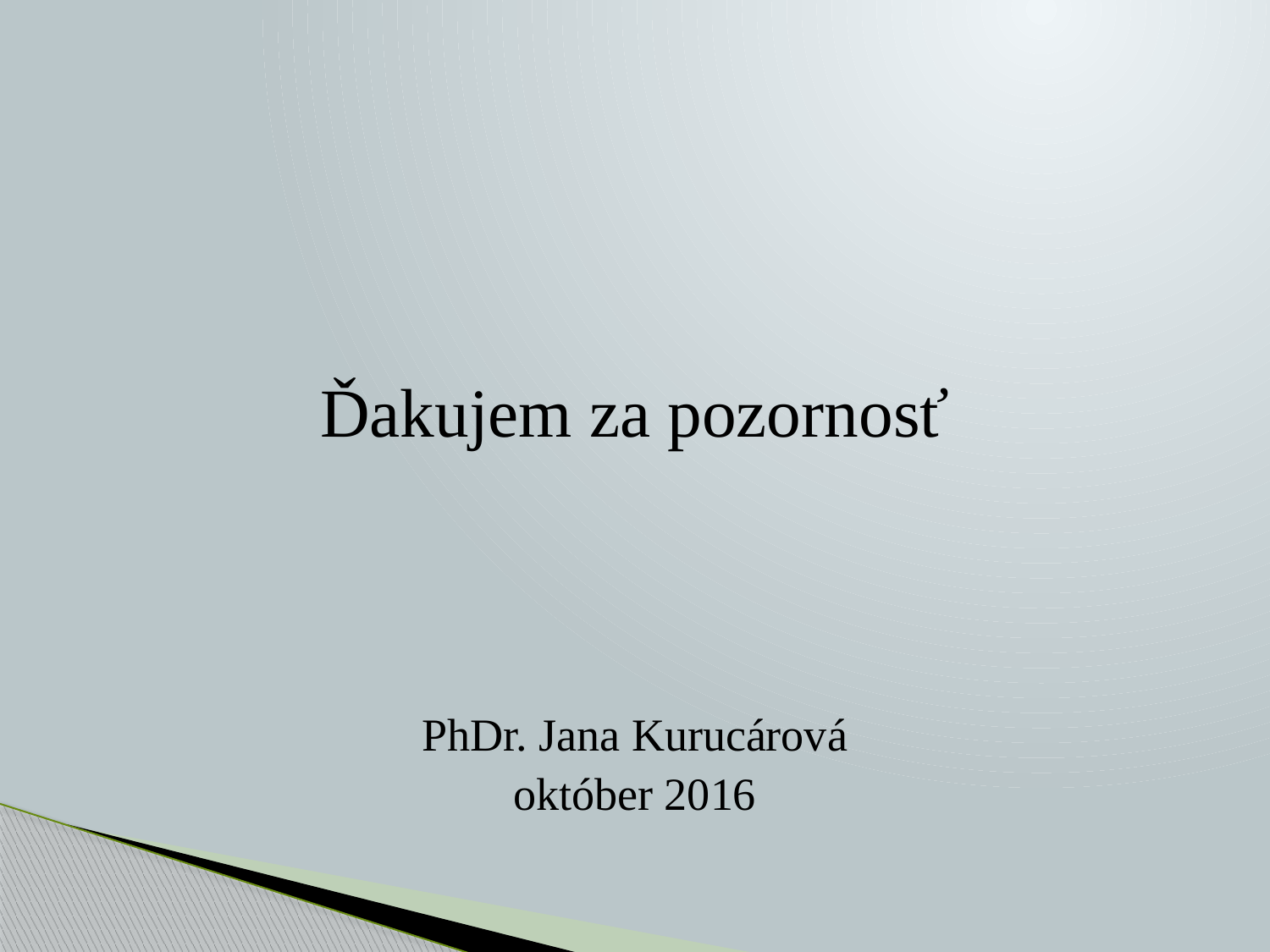

#

Ďakujem za pozornosť

PhDr. Jana Kurucárová
október 2016